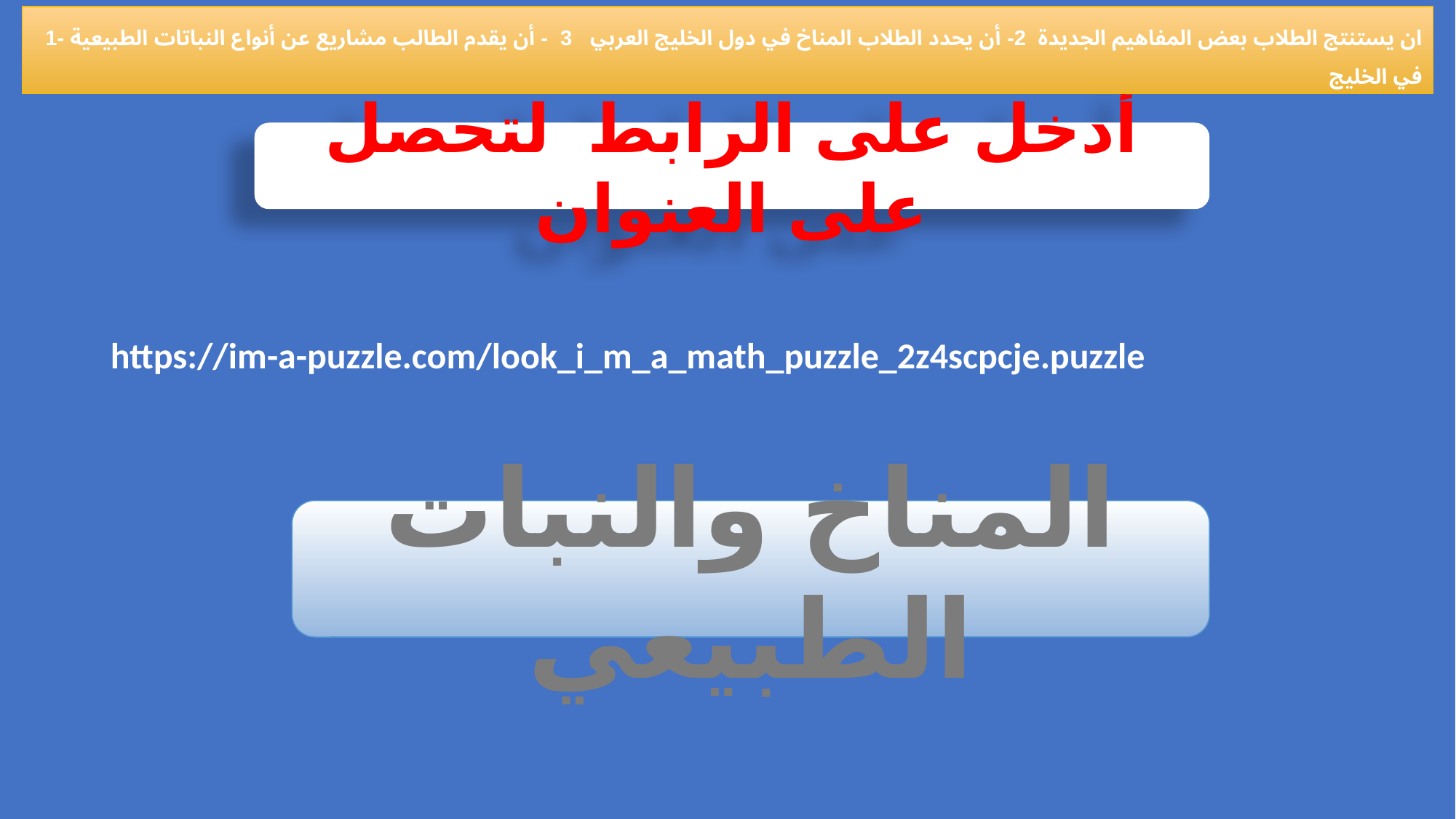

1- ان يستنتج الطلاب بعض المفاهيم الجديدة  2- أن يحدد الطلاب المناخ في دول الخليج العربي   3  - أن يقدم الطالب مشاريع عن أنواع النباتات الطبيعية في الخليج
أدخل على الرابط  لتحصل على العنوان
https://im-a-puzzle.com/look_i_m_a_math_puzzle_2z4scpcje.puzzle
المناخ والنبات الطبيعي